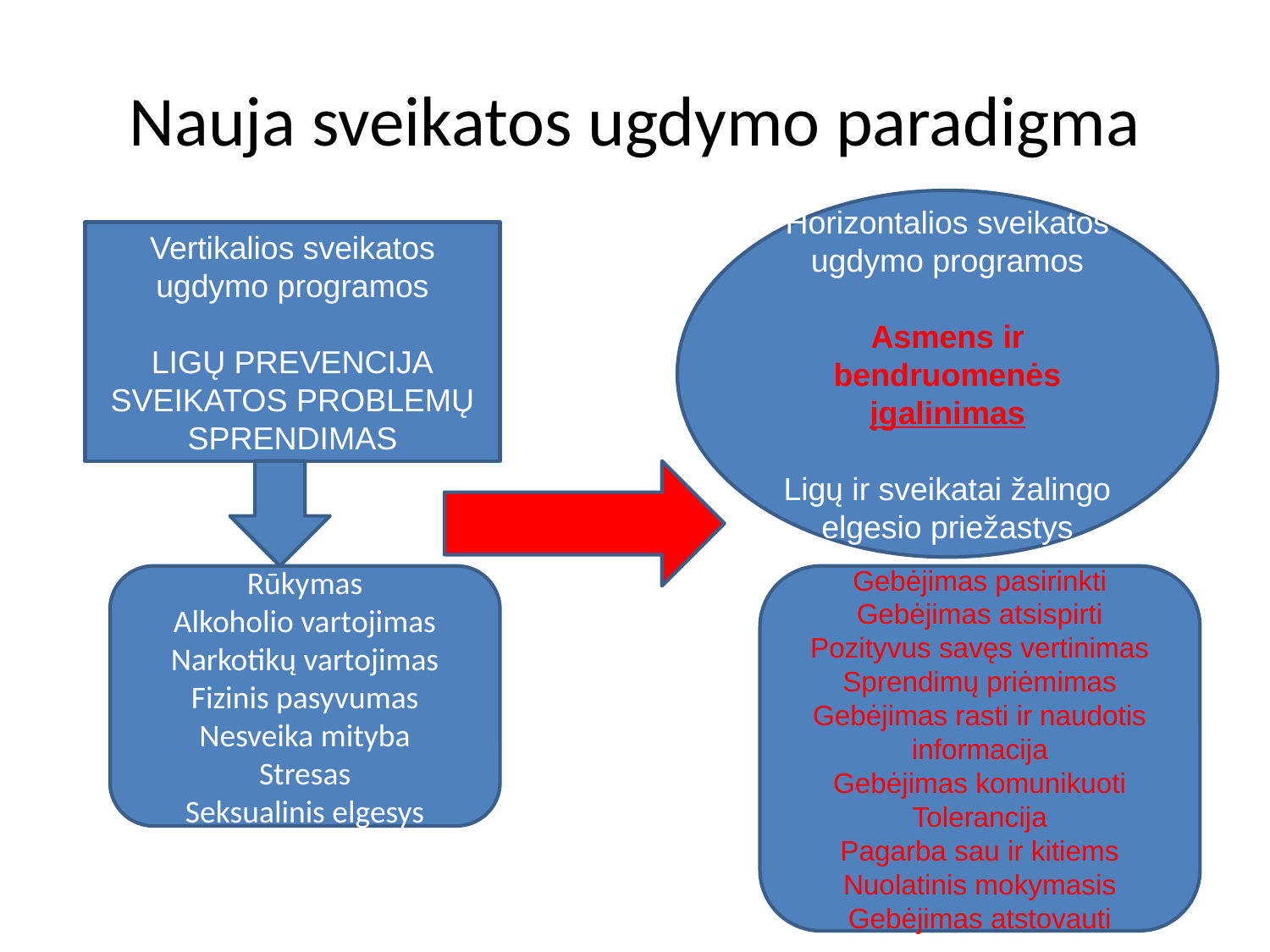

# Nauja sveikatos ugdymo paradigma
Horizontalios sveikatos ugdymo programos

Asmens ir bendruomenės įgalinimas

Ligų ir sveikatai žalingo elgesio priežastys

Vertikalios sveikatos ugdymo programos

LIGŲ PREVENCIJA
SVEIKATOS PROBLEMŲ SPRENDIMAS

Rūkymas
Alkoholio vartojimas
Narkotikų vartojimas
Fizinis pasyvumas
Nesveika mityba
Stresas
Seksualinis elgesys

Gebėjimas pasirinkti
Gebėjimas atsispirti
Pozityvus savęs vertinimas
Sprendimų priėmimas
Gebėjimas rasti ir naudotis informacija
Gebėjimas komunikuoti
Tolerancija
Pagarba sau ir kitiems
Nuolatinis mokymasis
Gebėjimas atstovauti

2